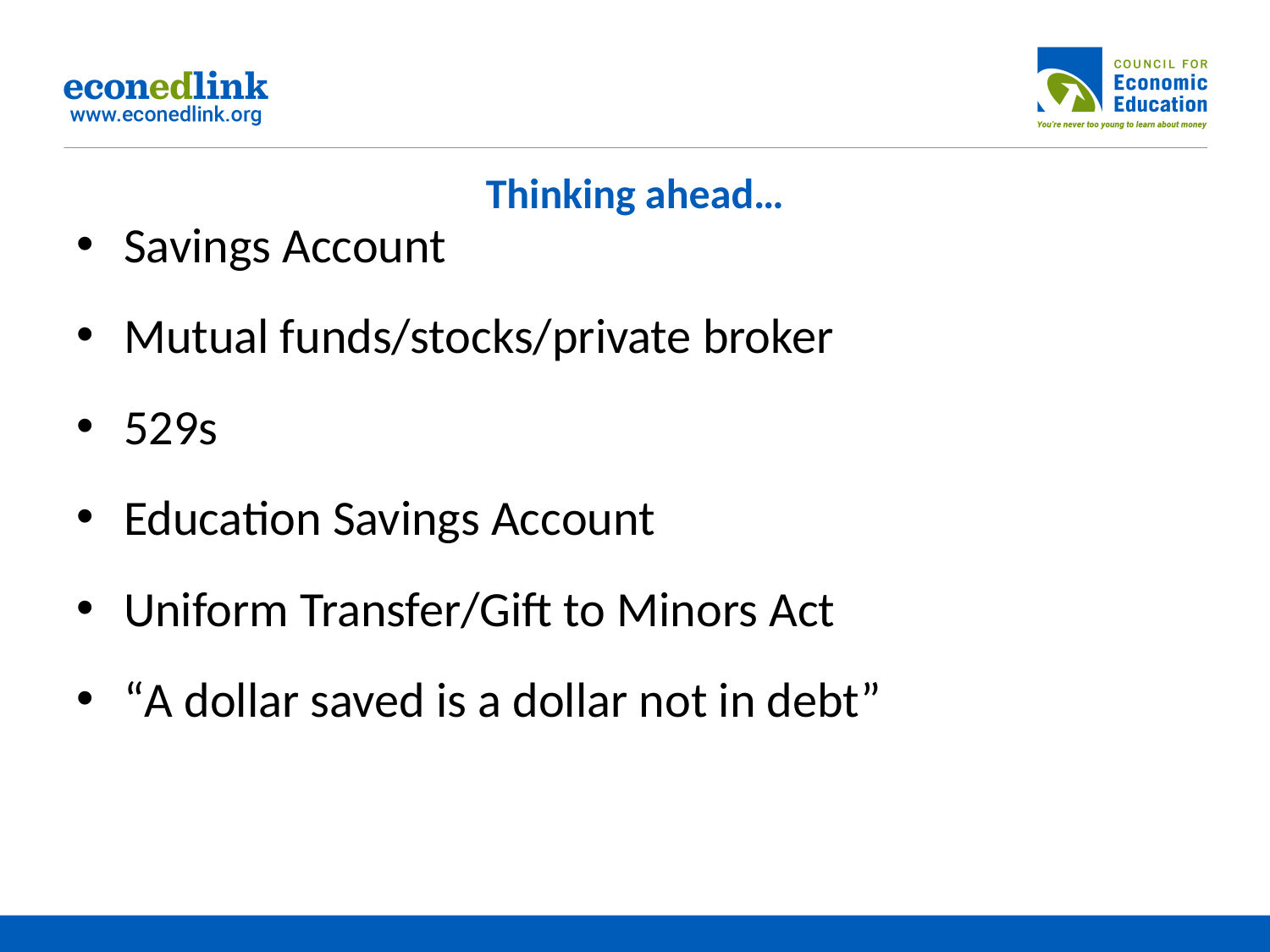

# Thinking ahead…
Savings Account
Mutual funds/stocks/private broker
529s
Education Savings Account
Uniform Transfer/Gift to Minors Act
“A dollar saved is a dollar not in debt”